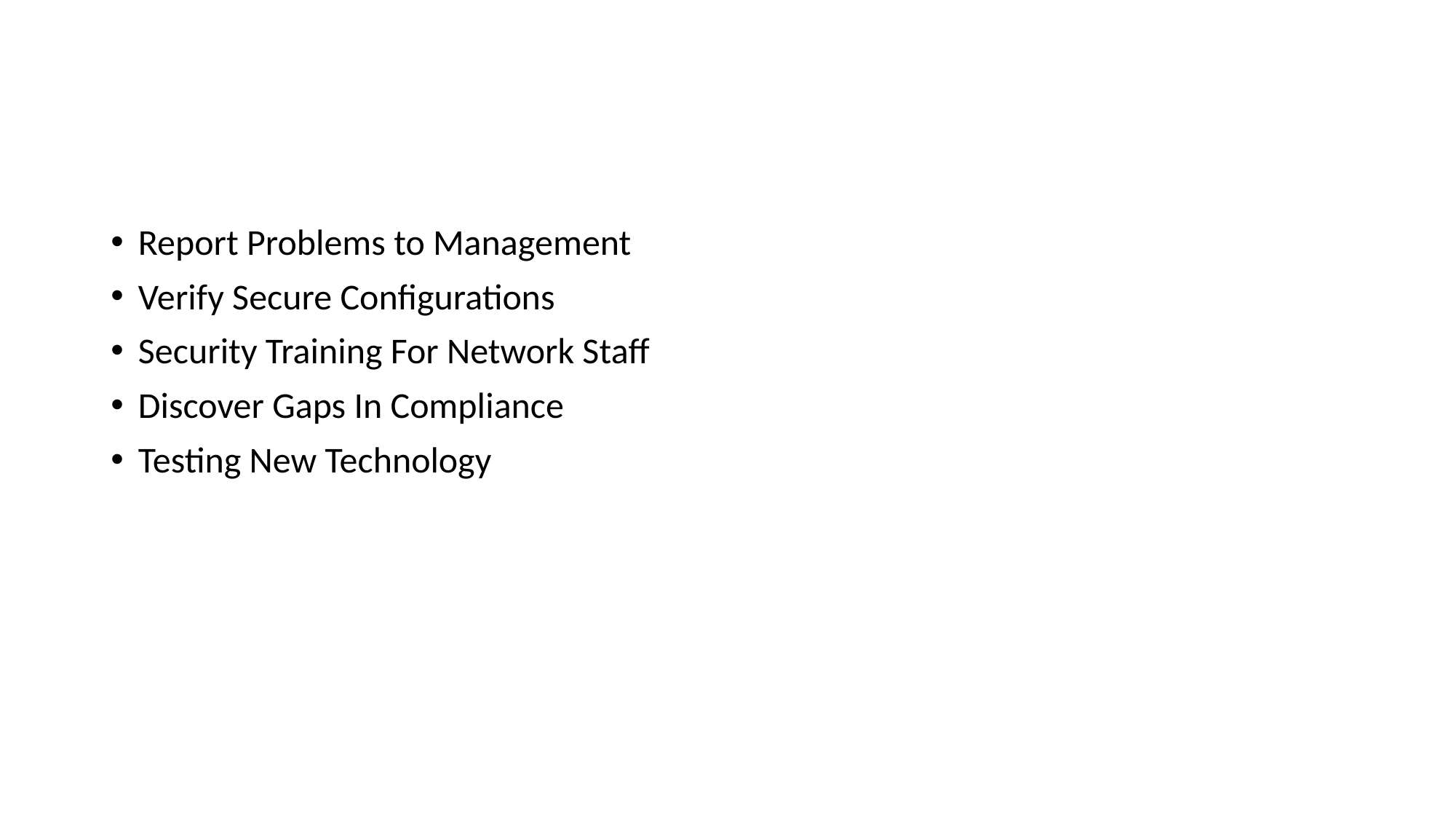

#
Report Problems to Management
Verify Secure Configurations
Security Training For Network Staff
Discover Gaps In Compliance
Testing New Technology